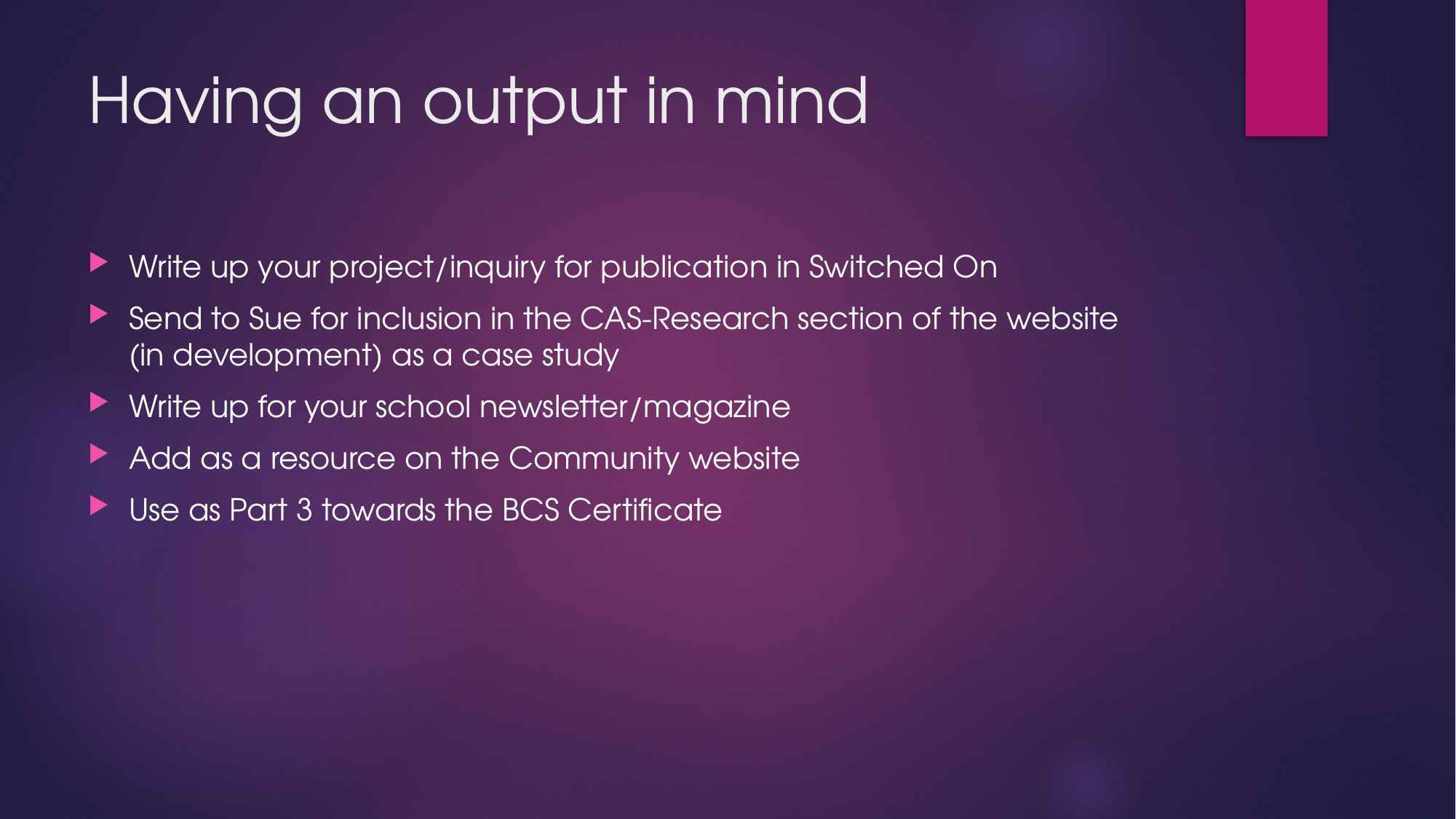

# Having an output in mind
Write up your project/inquiry for publication in Switched On
Send to Sue for inclusion in the CAS-Research section of the website (in development) as a case study
Write up for your school newsletter/magazine
Add as a resource on the Community website
Use as Part 3 towards the BCS Certificate